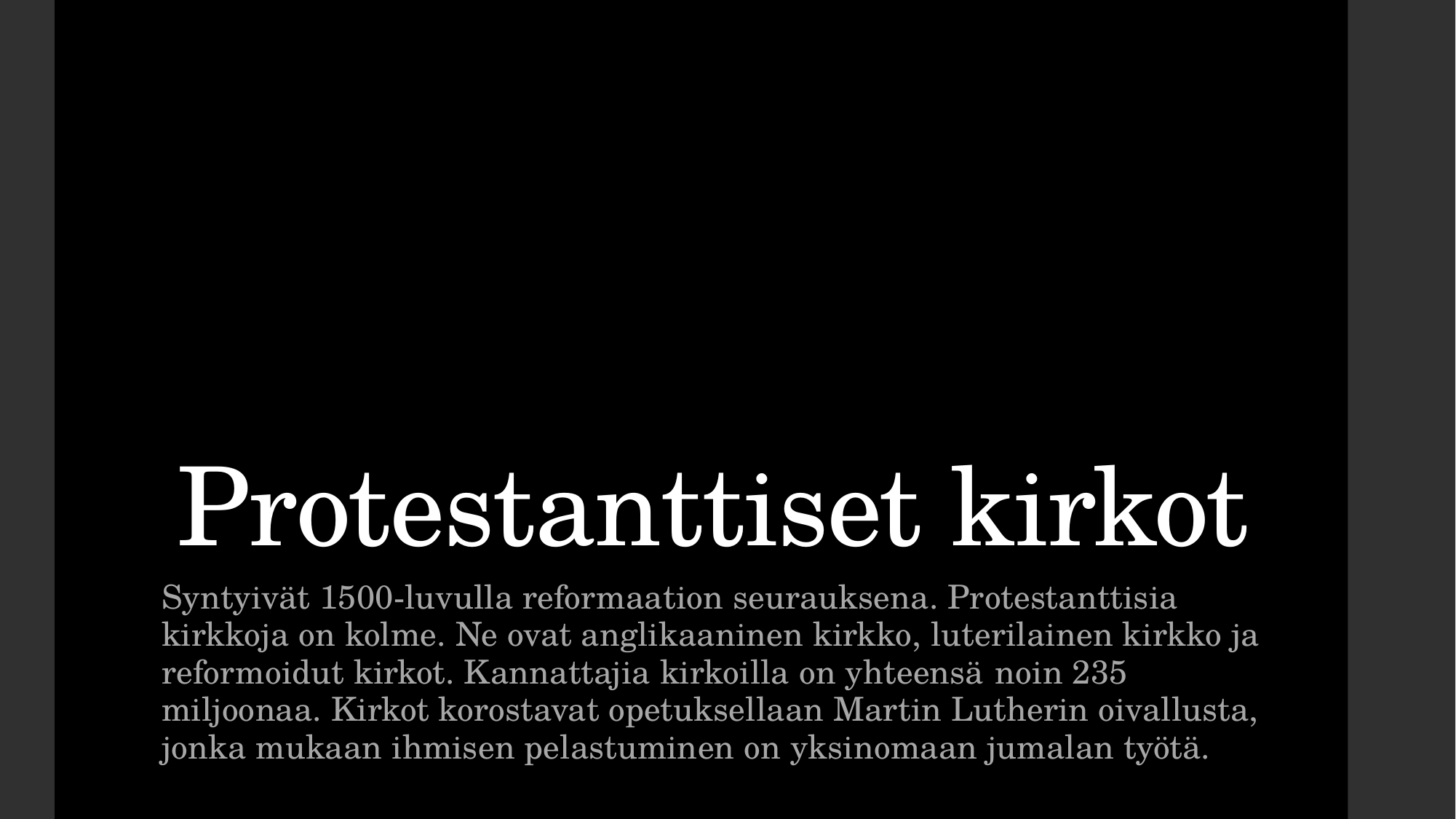

# Protestanttiset kirkot
Syntyivät 1500-luvulla reformaation seurauksena. Protestanttisia kirkkoja on kolme. Ne ovat anglikaaninen kirkko, luterilainen kirkko ja reformoidut kirkot. Kannattajia kirkoilla on yhteensä noin 235 miljoonaa. Kirkot korostavat opetuksellaan Martin Lutherin oivallusta, jonka mukaan ihmisen pelastuminen on yksinomaan jumalan työtä.